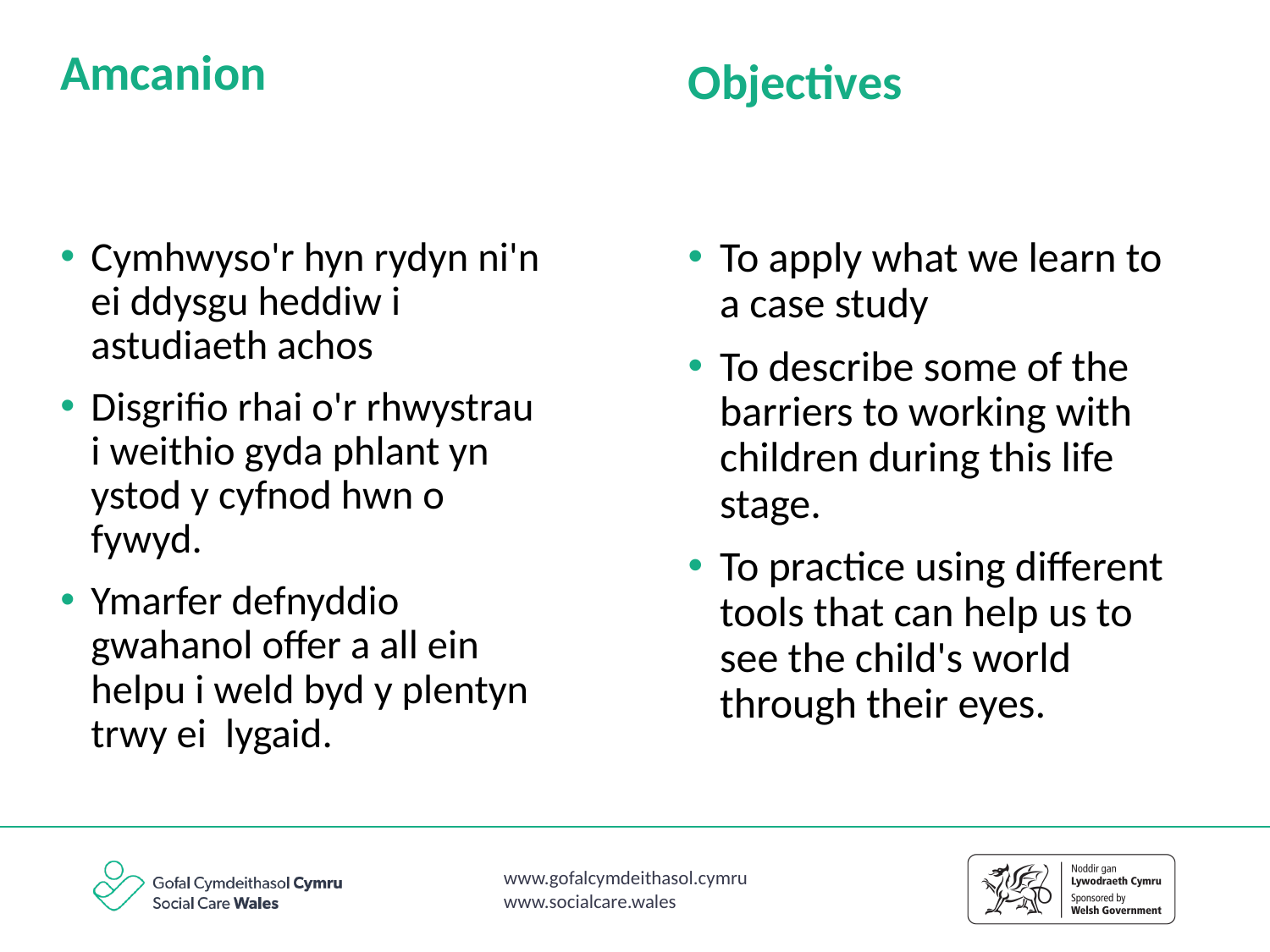

Amcanion
Objectives
Cymhwyso'r hyn rydyn ni'n ei ddysgu heddiw i astudiaeth achos
Disgrifio rhai o'r rhwystrau i weithio gyda phlant yn ystod y cyfnod hwn o fywyd.
Ymarfer defnyddio gwahanol offer a all ein helpu i weld byd y plentyn trwy ei  lygaid.

To apply what we learn to a case study
To describe some of the barriers to working with children during this life stage.
To practice using different tools that can help us to see the child's world through their eyes.